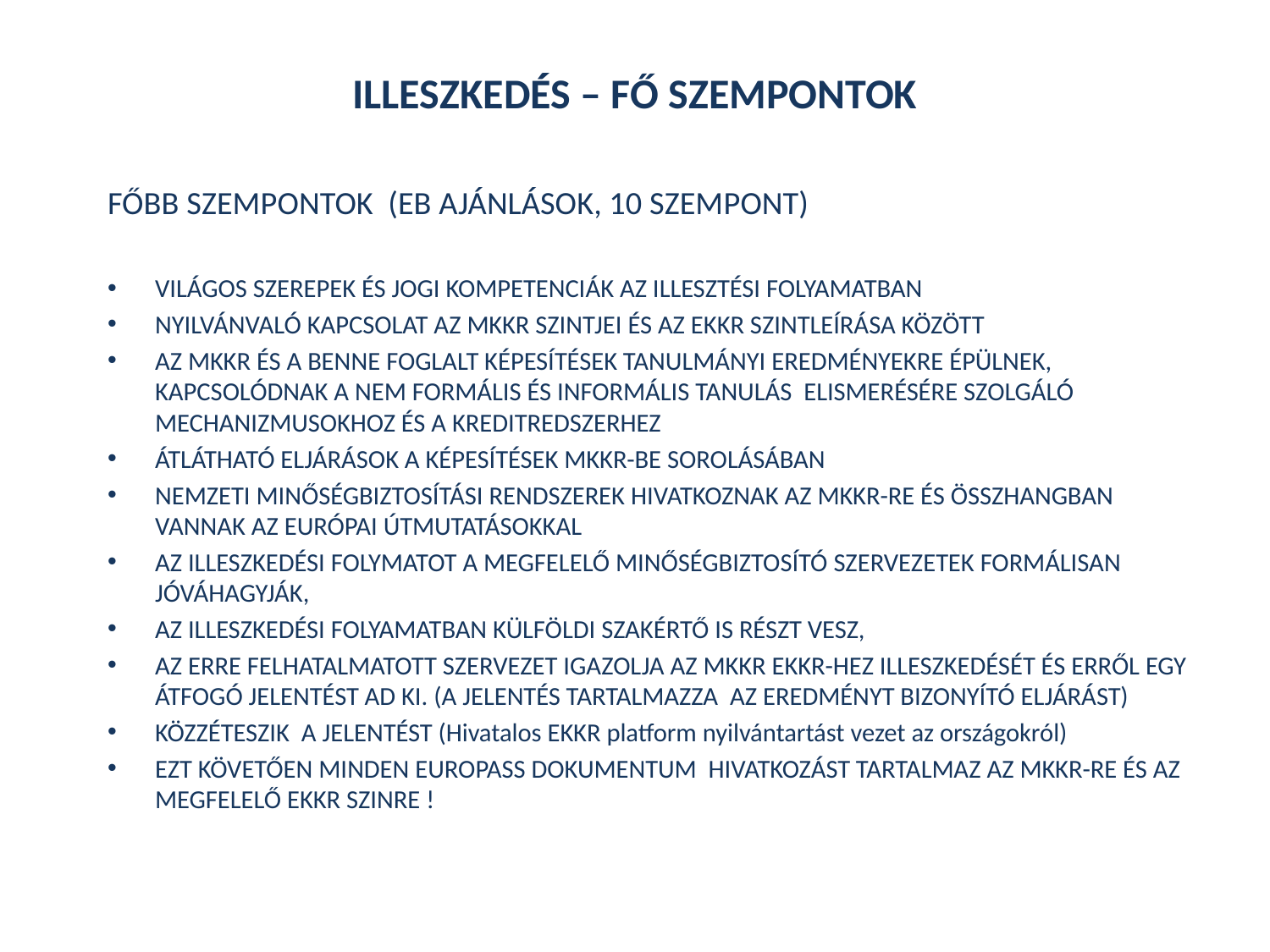

# ILLESZKEDÉS – FŐ SZEMPONTOK
FŐBB SZEMPONTOK  (EB AJÁNLÁSOK, 10 SZEMPONT)

VILÁGOS SZEREPEK ÉS JOGI KOMPETENCIÁK AZ ILLESZTÉSI FOLYAMATBAN
NYILVÁNVALÓ KAPCSOLAT AZ MKKR SZINTJEI ÉS AZ EKKR SZINTLEÍRÁSA KÖZÖTT
AZ MKKR ÉS A BENNE FOGLALT KÉPESÍTÉSEK TANULMÁNYI EREDMÉNYEKRE ÉPÜLNEK,  KAPCSOLÓDNAK A NEM FORMÁLIS ÉS INFORMÁLIS TANULÁS  ELISMERÉSÉRE SZOLGÁLÓ MECHANIZMUSOKHOZ ÉS A KREDITREDSZERHEZ
ÁTLÁTHATÓ ELJÁRÁSOK A KÉPESÍTÉSEK MKKR-BE SOROLÁSÁBAN
NEMZETI MINŐSÉGBIZTOSÍTÁSI RENDSZEREK HIVATKOZNAK AZ MKKR-RE ÉS ÖSSZHANGBAN VANNAK AZ EURÓPAI ÚTMUTATÁSOKKAL
AZ ILLESZKEDÉSI FOLYMATOT A MEGFELELŐ MINŐSÉGBIZTOSÍTÓ SZERVEZETEK FORMÁLISAN JÓVÁHAGYJÁK,
AZ ILLESZKEDÉSI FOLYAMATBAN KÜLFÖLDI SZAKÉRTŐ IS RÉSZT VESZ,
AZ ERRE FELHATALMATOTT SZERVEZET IGAZOLJA AZ MKKR EKKR-HEZ ILLESZKEDÉSÉT ÉS ERRŐL EGY ÁTFOGÓ JELENTÉST AD KI. (A JELENTÉS TARTALMAZZA  AZ EREDMÉNYT BIZONYÍTÓ ELJÁRÁST)
KÖZZÉTESZIK  A JELENTÉST (Hivatalos EKKR platform nyilvántartást vezet az országokról)
EZT KÖVETŐEN MINDEN EUROPASS DOKUMENTUM  HIVATKOZÁST TARTALMAZ AZ MKKR-RE ÉS AZ  MEGFELELŐ EKKR SZINRE !